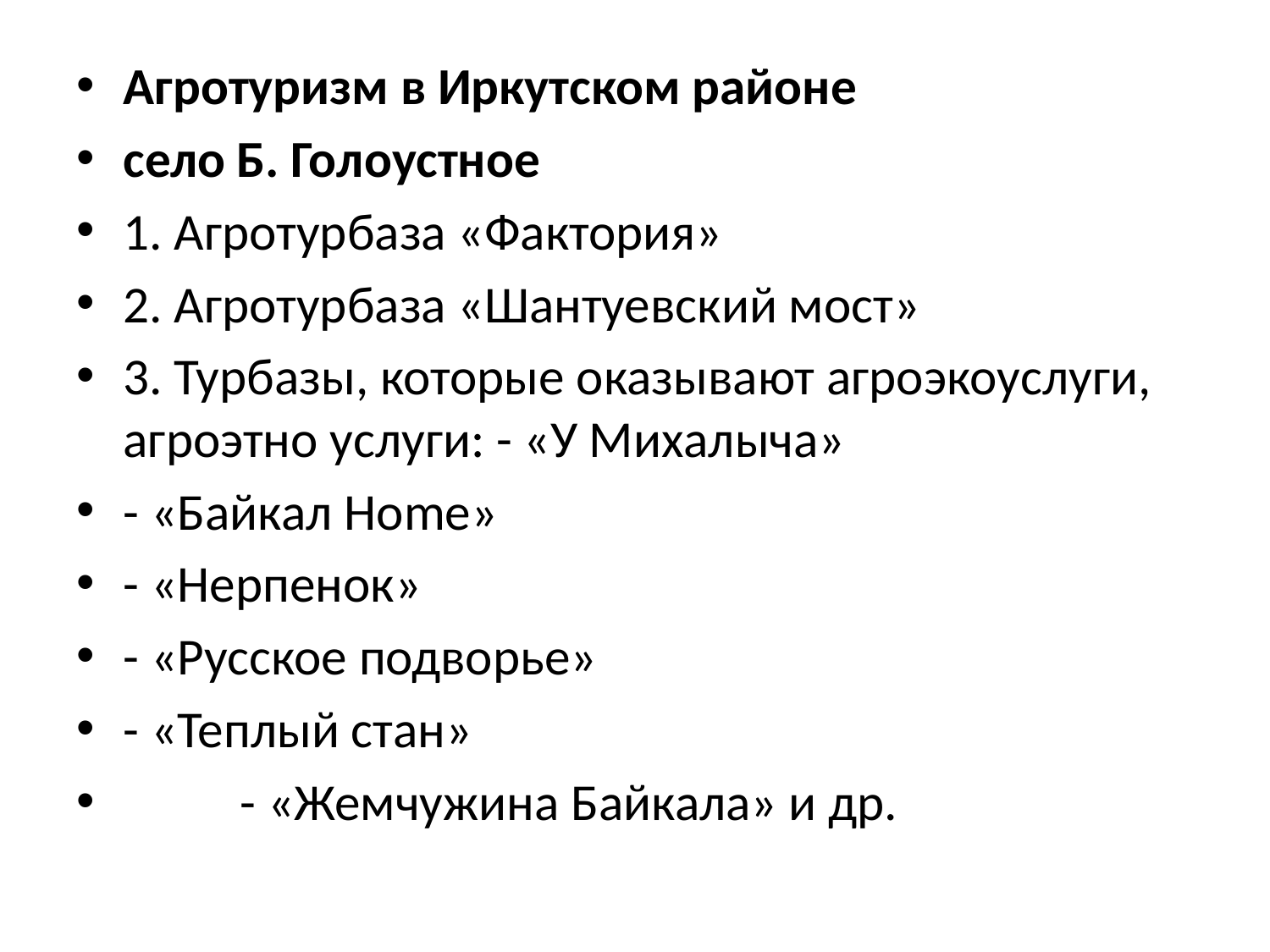

Агротуризм в Иркутском районе
село Б. Голоустное
1. Агротурбаза «Фактория»
2. Агротурбаза «Шантуевский мост»
3. Турбазы, которые оказывают агроэкоуслуги, агроэтно услуги: - «У Михалыча»
- «Байкал Home»
- «Нерпенок»
- «Русское подворье»
- «Теплый стан»
			- «Жемчужина Байкала» и др.